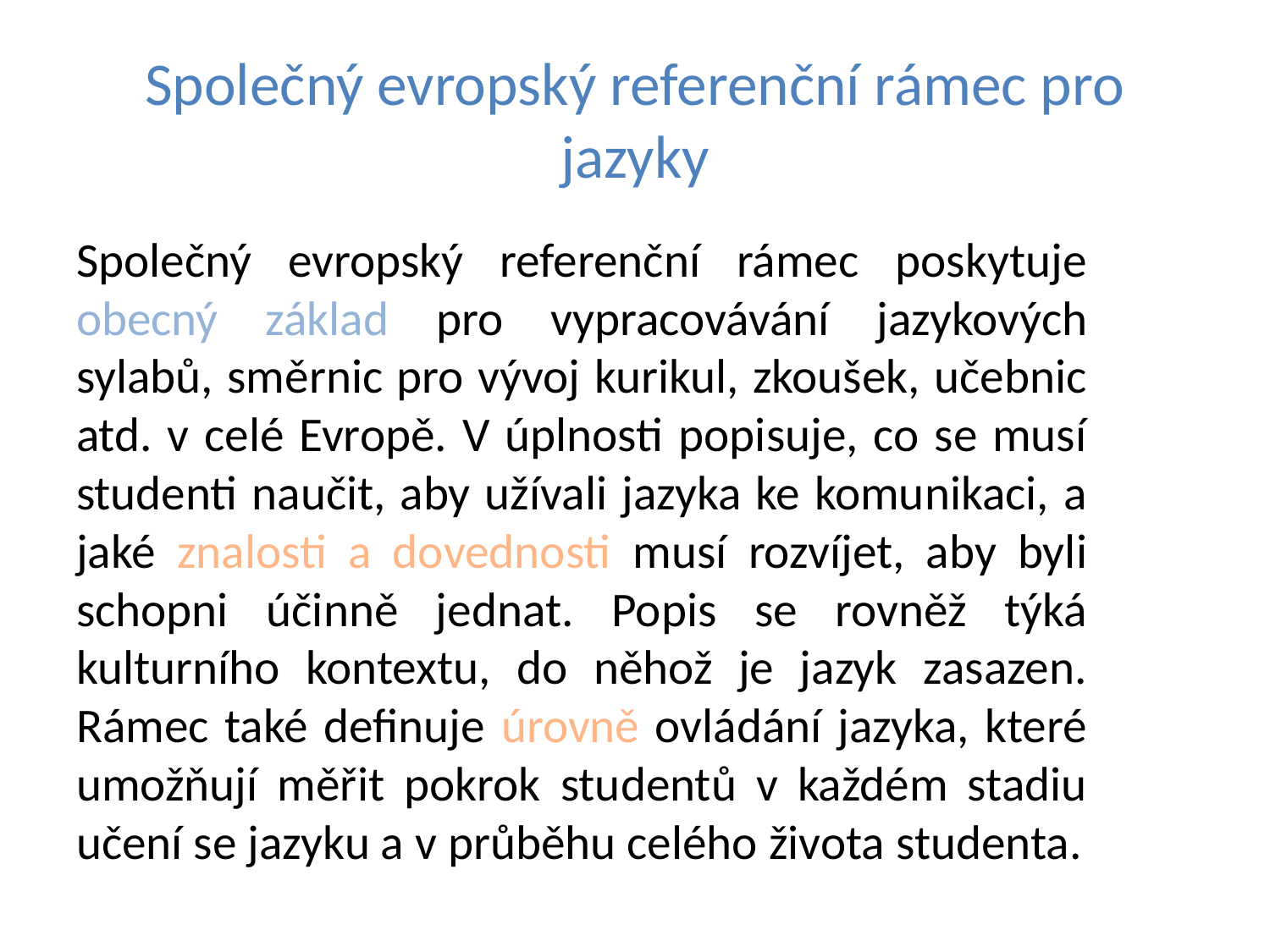

# Společný evropský referenční rámec pro jazyky
Společný evropský referenční rámec poskytuje obecný základ pro vypracovávání jazykových sylabů, směrnic pro vývoj kurikul, zkoušek, učebnic atd. v celé Evropě. V úplnosti popisuje, co se musí studenti naučit, aby užívali jazyka ke komunikaci, a jaké znalosti a dovednosti musí rozvíjet, aby byli schopni účinně jednat. Popis se rovněž týká kulturního kontextu, do něhož je jazyk zasazen. Rámec také definuje úrovně ovládání jazyka, které umožňují měřit pokrok studentů v každém stadiu učení se jazyku a v průběhu celého života studenta.